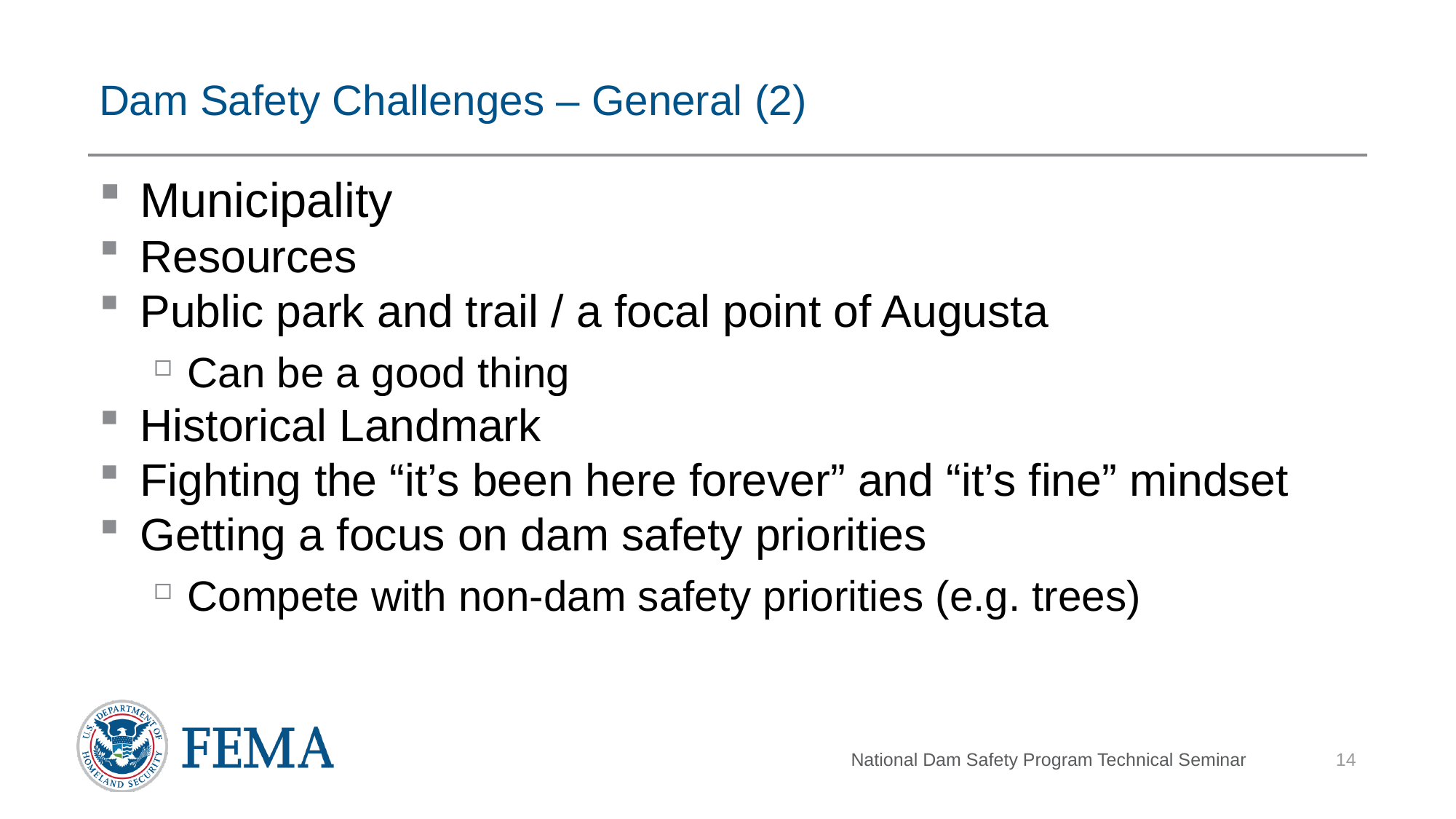

# Dam Safety Challenges – General (2)
Municipality
Resources
Public park and trail / a focal point of Augusta
Can be a good thing
Historical Landmark
Fighting the “it’s been here forever” and “it’s fine” mindset
Getting a focus on dam safety priorities
Compete with non-dam safety priorities (e.g. trees)

14